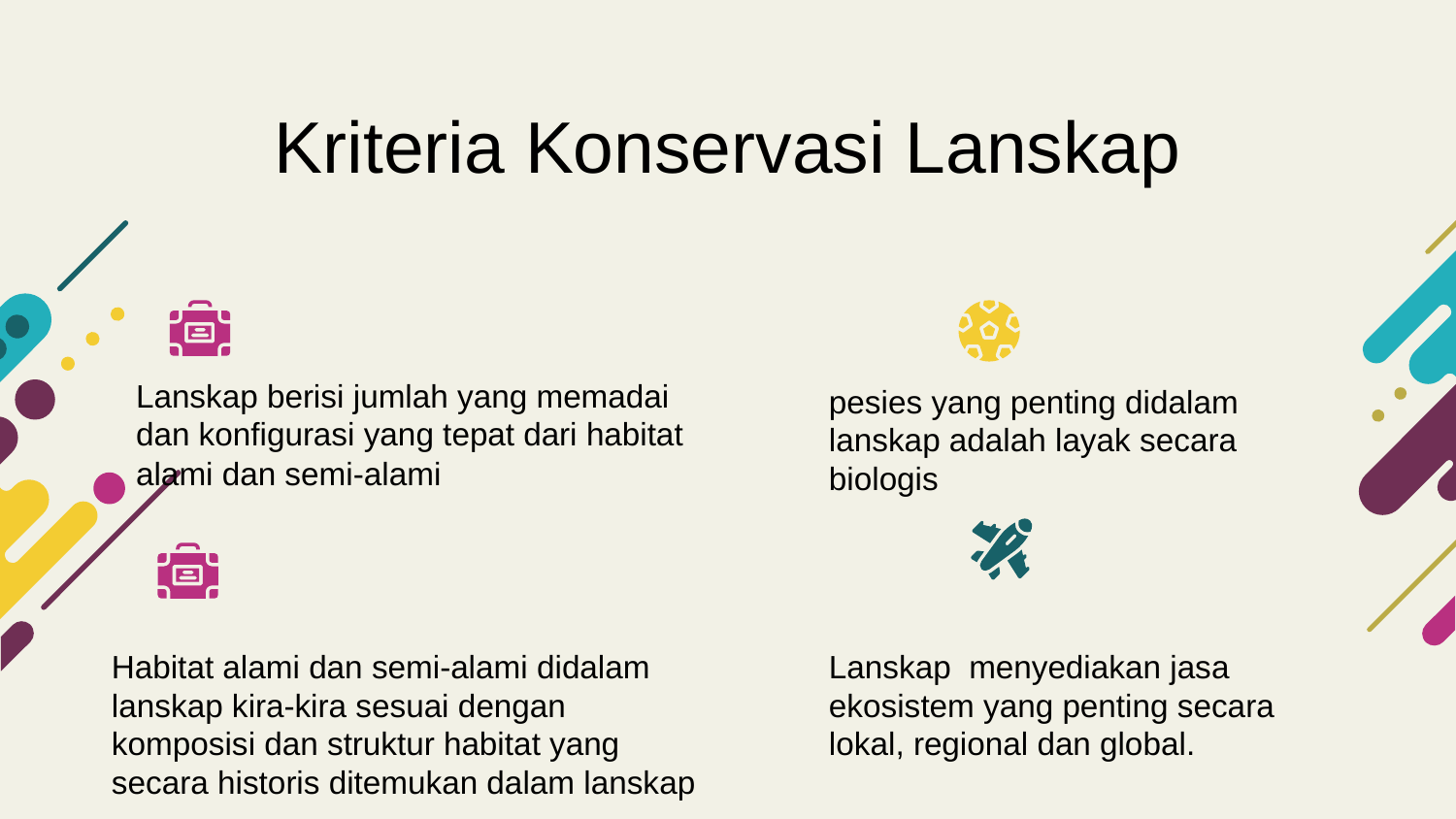

# Kriteria Konservasi Lanskap

Lanskap berisi jumlah yang memadai dan konfigurasi yang tepat dari habitat alami dan semi-alami

pesies yang penting didalam lanskap adalah layak secara biologis

Habitat alami dan semi-alami didalam lanskap kira-kira sesuai dengan komposisi dan struktur habitat yang secara historis ditemukan dalam lanskap

Lanskap  menyediakan jasa
ekosistem yang penting secara lokal, regional dan global.